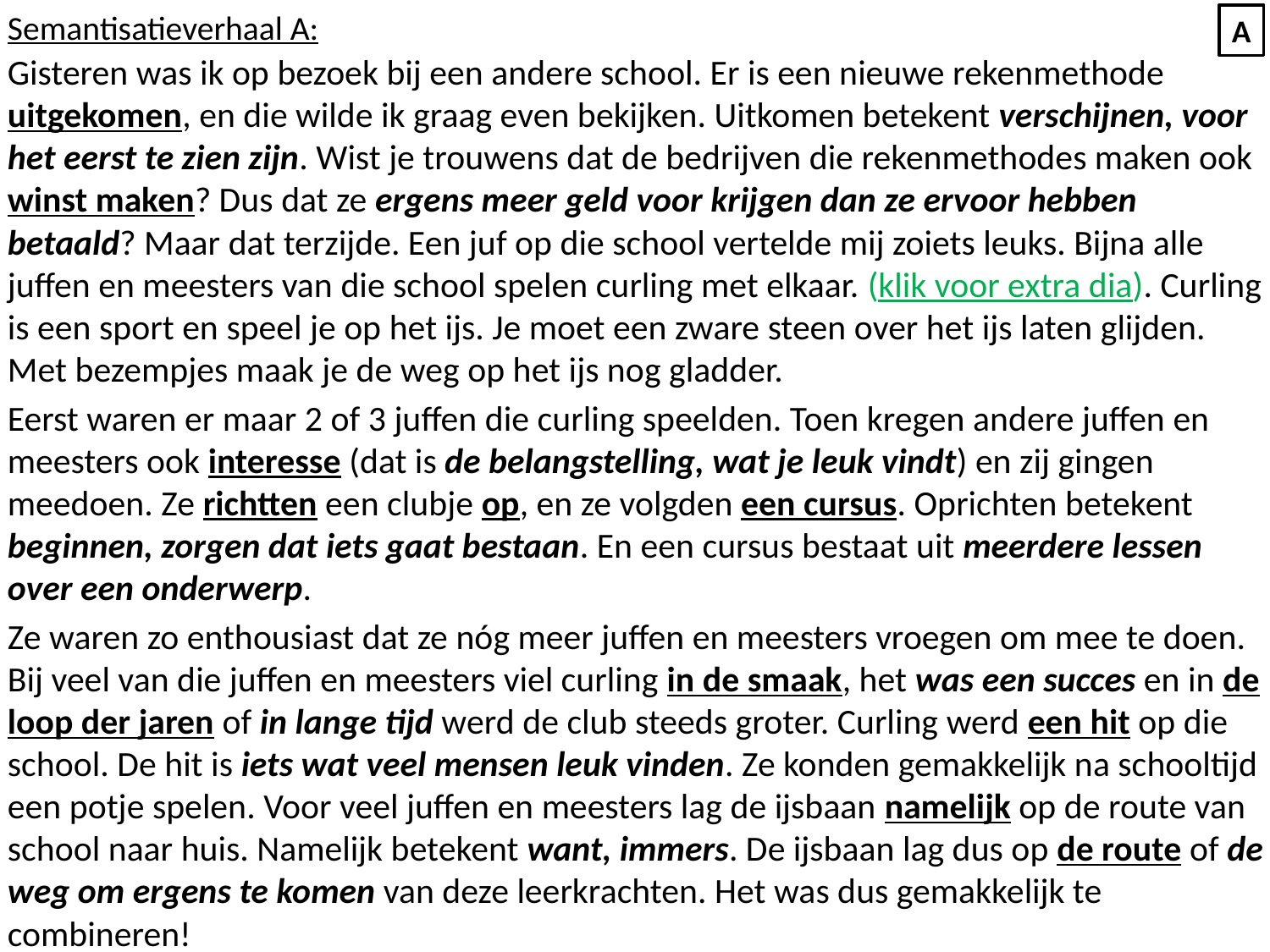

Semantisatieverhaal A:
Gisteren was ik op bezoek bij een andere school. Er is een nieuwe rekenmethode uitgekomen, en die wilde ik graag even bekijken. Uitkomen betekent verschijnen, voor het eerst te zien zijn. Wist je trouwens dat de bedrijven die rekenmethodes maken ook winst maken? Dus dat ze ergens meer geld voor krijgen dan ze ervoor hebben betaald? Maar dat terzijde. Een juf op die school vertelde mij zoiets leuks. Bijna alle juffen en meesters van die school spelen curling met elkaar. (klik voor extra dia). Curling is een sport en speel je op het ijs. Je moet een zware steen over het ijs laten glijden. Met bezempjes maak je de weg op het ijs nog gladder.
Eerst waren er maar 2 of 3 juffen die curling speelden. Toen kregen andere juffen en meesters ook interesse (dat is de belangstelling, wat je leuk vindt) en zij gingen meedoen. Ze richtten een clubje op, en ze volgden een cursus. Oprichten betekent beginnen, zorgen dat iets gaat bestaan. En een cursus bestaat uit meerdere lessen over een onderwerp.
Ze waren zo enthousiast dat ze nóg meer juffen en meesters vroegen om mee te doen. Bij veel van die juffen en meesters viel curling in de smaak, het was een succes en in de loop der jaren of in lange tijd werd de club steeds groter. Curling werd een hit op die school. De hit is iets wat veel mensen leuk vinden. Ze konden gemakkelijk na schooltijd een potje spelen. Voor veel juffen en meesters lag de ijsbaan namelijk op de route van school naar huis. Namelijk betekent want, immers. De ijsbaan lag dus op de route of de weg om ergens te komen van deze leerkrachten. Het was dus gemakkelijk te combineren!
A